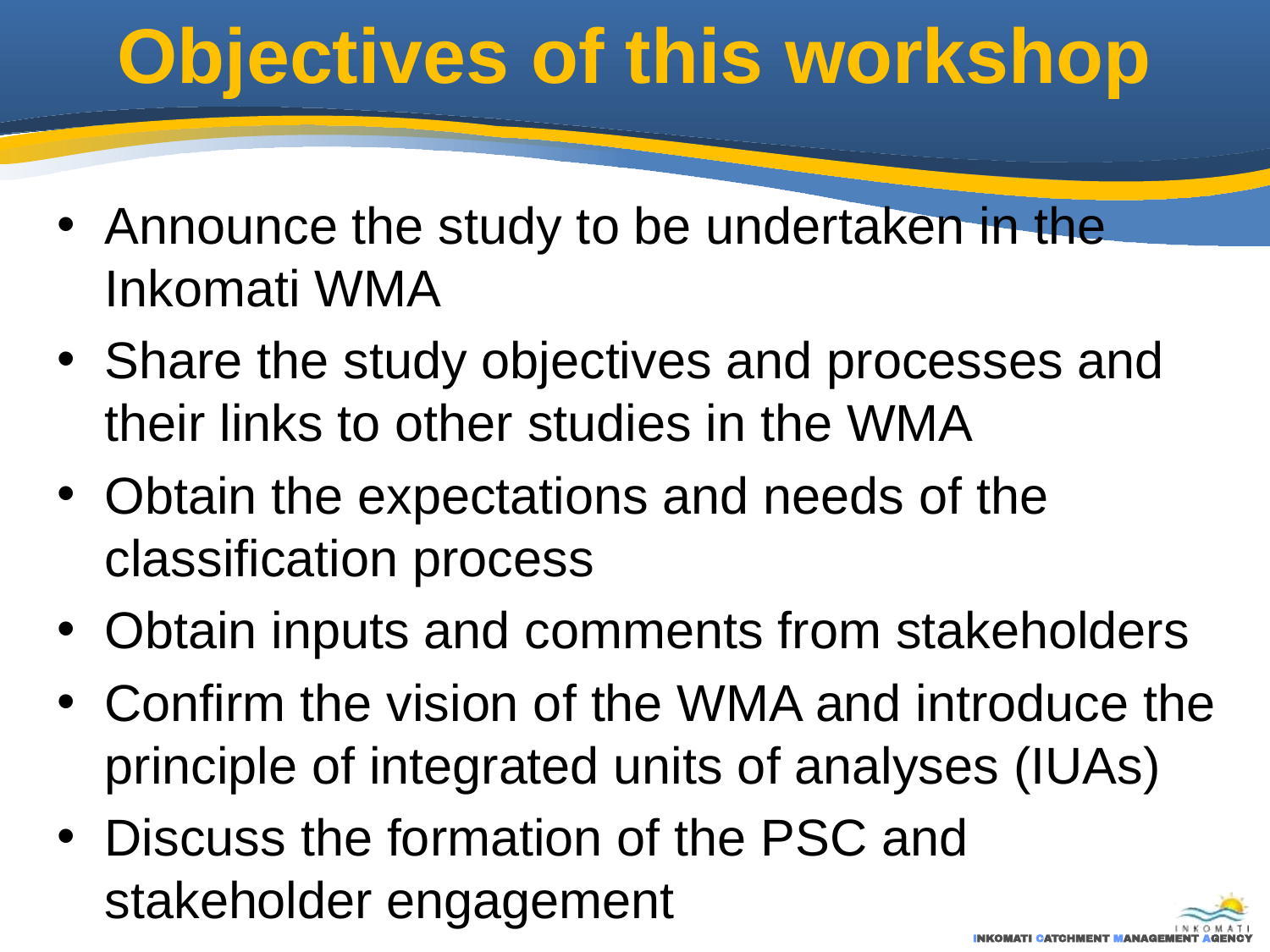

Objectives of this workshop
Announce the study to be undertaken in the Inkomati WMA
Share the study objectives and processes and their links to other studies in the WMA
Obtain the expectations and needs of the classification process
Obtain inputs and comments from stakeholders
Confirm the vision of the WMA and introduce the principle of integrated units of analyses (IUAs)
Discuss the formation of the PSC and stakeholder engagement